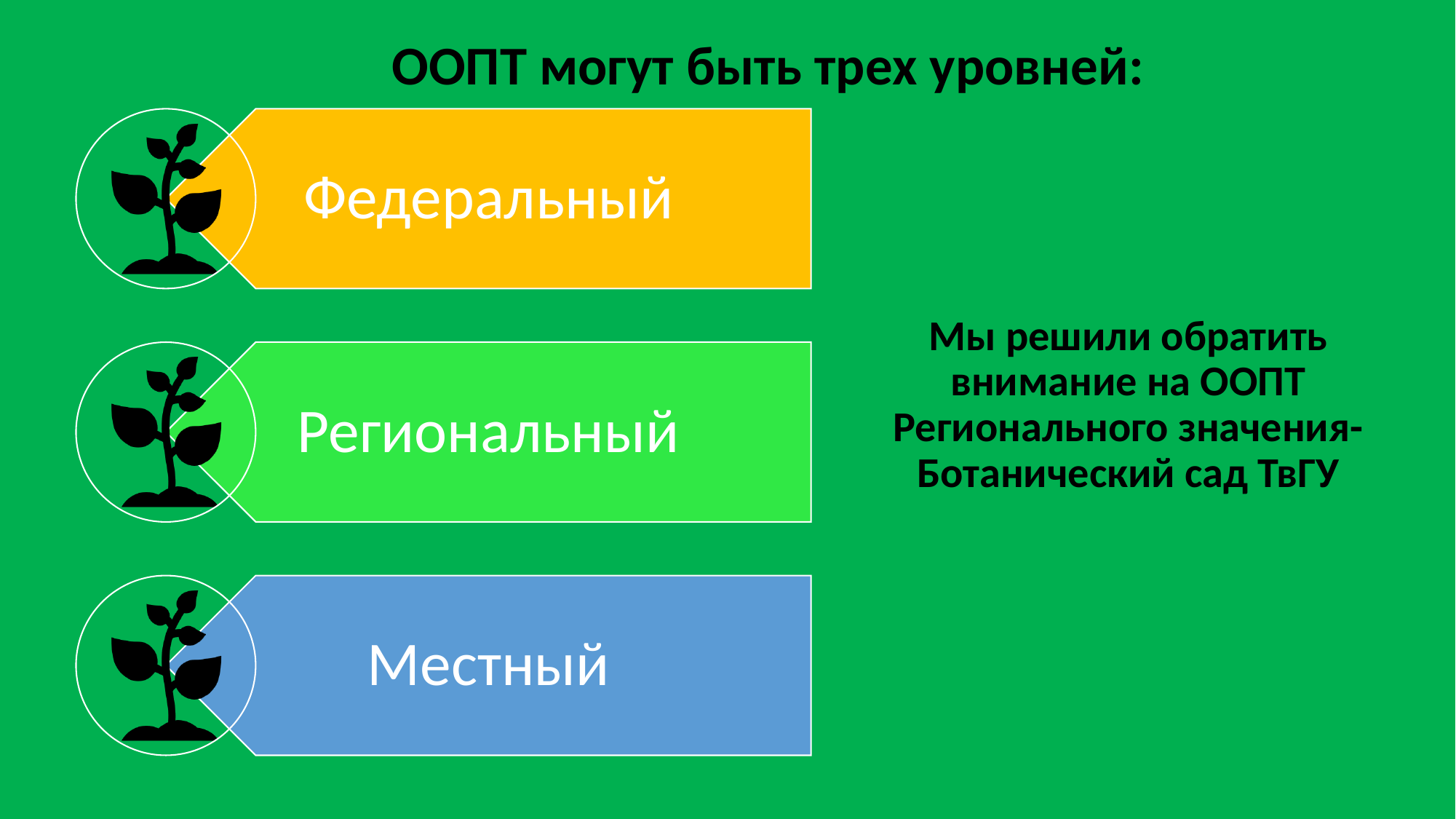

ООПТ могут быть трех уровней:
Федеральный
Региональный
Местный
Мы решили обратить внимание на ООПТ Регионального значения- Ботанический сад ТвГУ